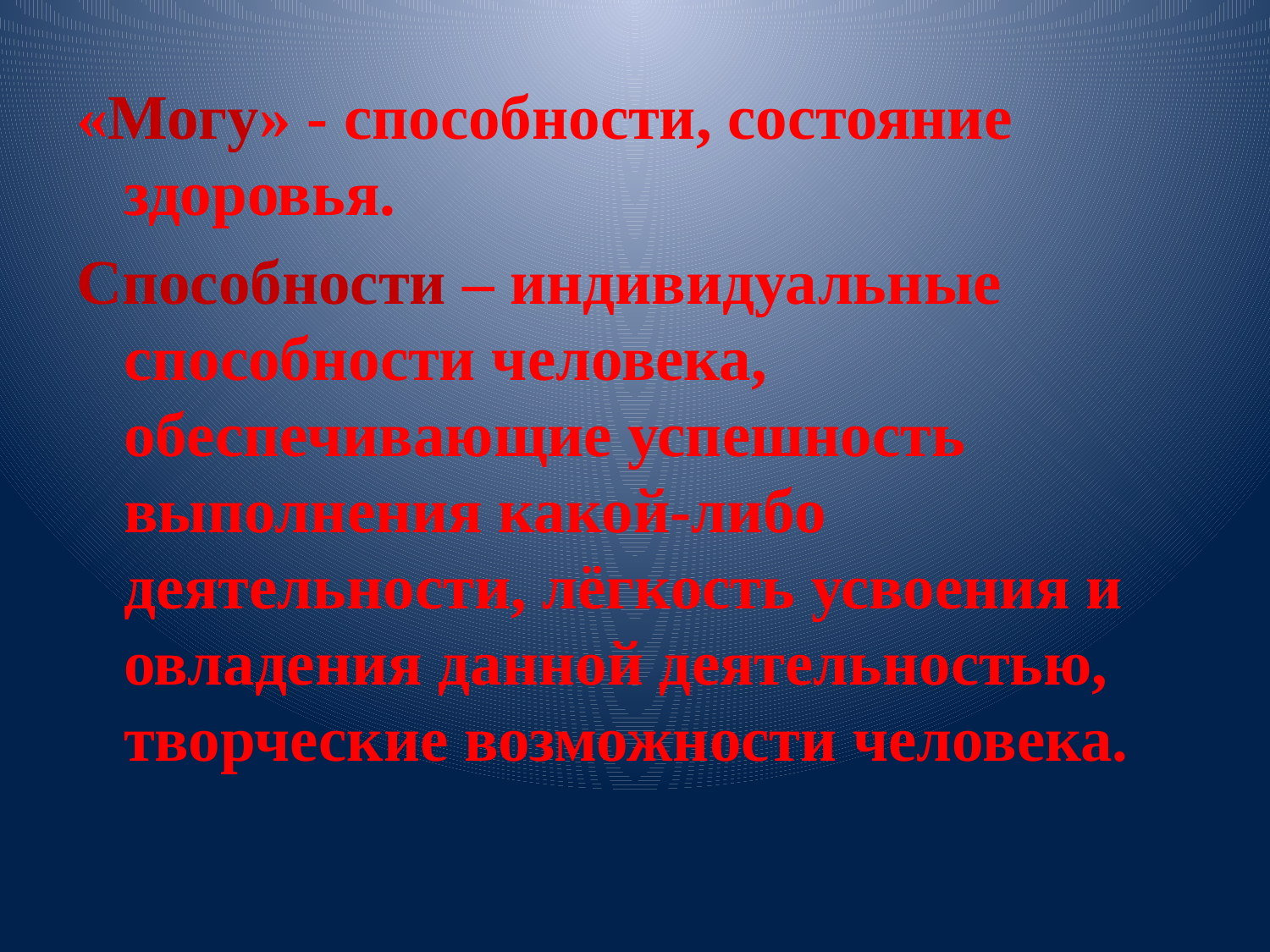

«Могу» - способности, состояние здоровья.
Способности – индивидуальные способности человека, обеспечивающие успешность выполнения какой-либо деятельности, лёгкость усвоения и овладения данной деятельностью, творческие возможности человека.